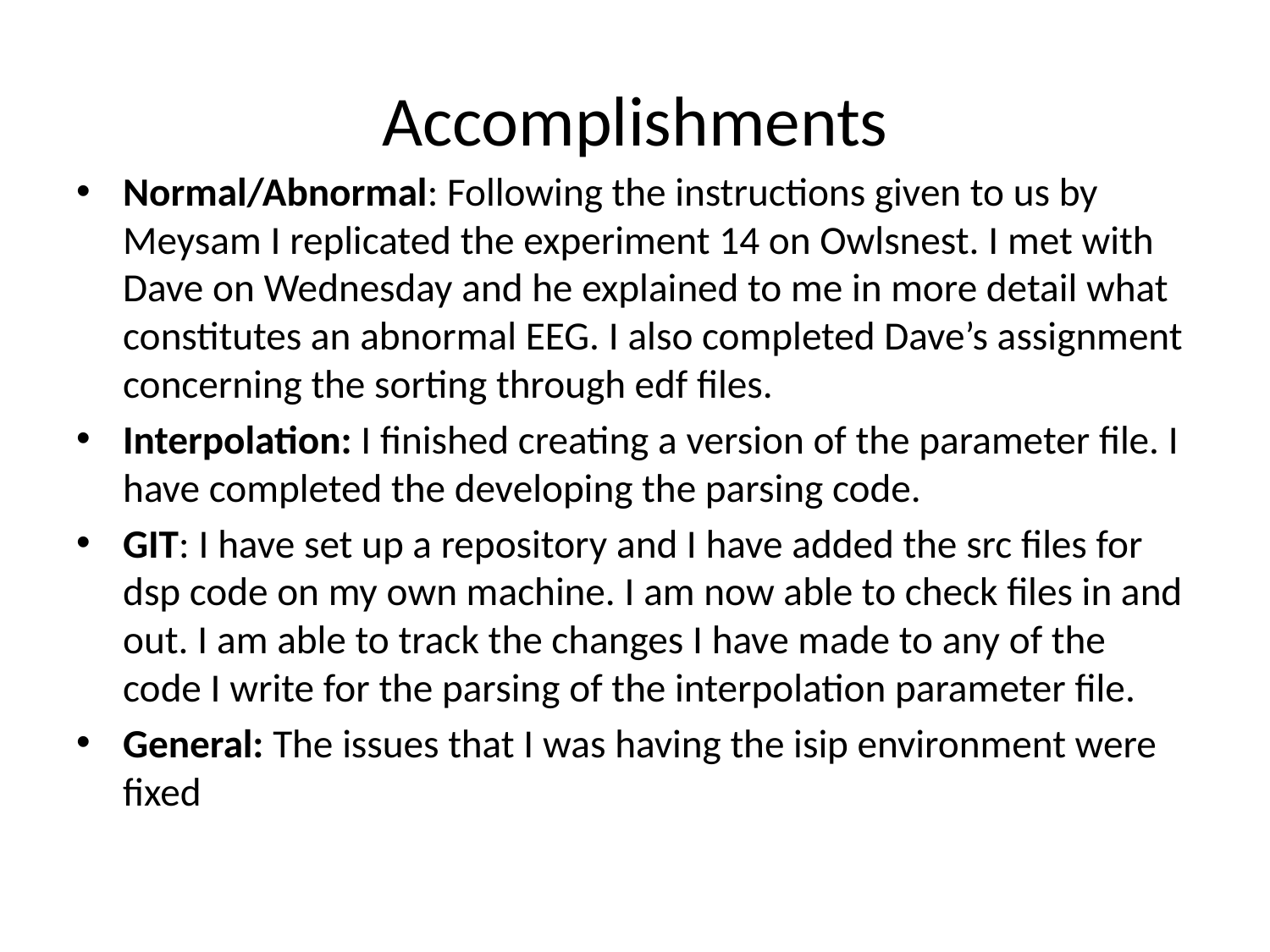

# Accomplishments
Normal/Abnormal: Following the instructions given to us by Meysam I replicated the experiment 14 on Owlsnest. I met with Dave on Wednesday and he explained to me in more detail what constitutes an abnormal EEG. I also completed Dave’s assignment concerning the sorting through edf files.
Interpolation: I finished creating a version of the parameter file. I have completed the developing the parsing code.
GIT: I have set up a repository and I have added the src files for dsp code on my own machine. I am now able to check files in and out. I am able to track the changes I have made to any of the code I write for the parsing of the interpolation parameter file.
General: The issues that I was having the isip environment were fixed